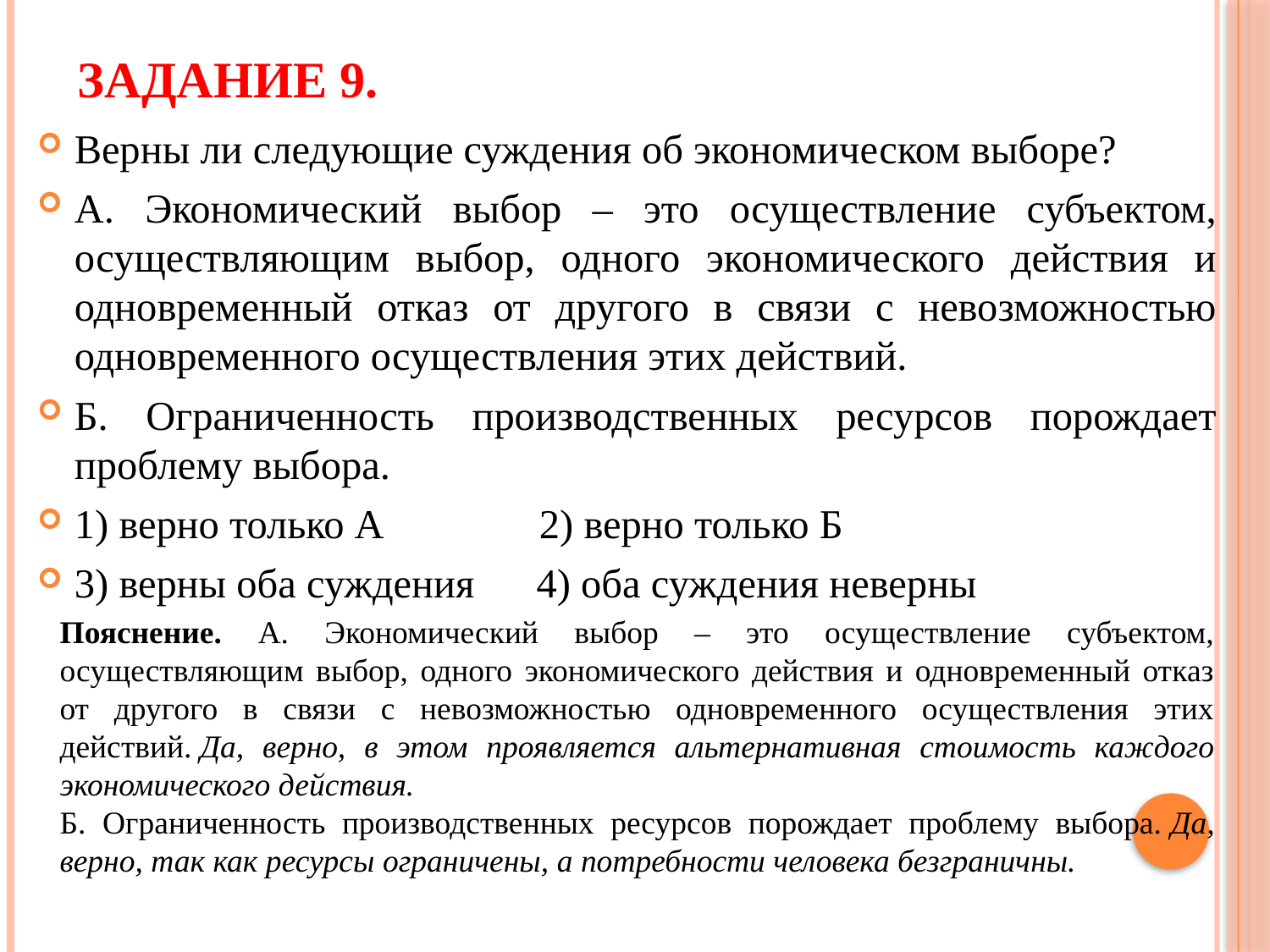

# Задание 9.
Верны ли следующие суждения об экономическом выборе?
А. Экономический выбор – это осуществление субъектом, осуществляющим выбор, одного экономического действия и одновременный отказ от другого в связи с невозможностью одновременного осуществления этих действий.
Б. Ограниченность производственных ресурсов порождает проблему выбора.
1) верно только А               2) верно только Б
3) верны оба суждения      4) оба суждения неверны

Пояснение. А. Экономический выбор – это осуществление субъектом, осуществляющим выбор, одного экономического действия и одновременный отказ от другого в связи с невозможностью одновременного осуществления этих действий. Да, верно, в этом проявляется альтернативная стоимость каждого экономического действия.
Б. Ограниченность производственных ресурсов порождает проблему выбора. Да, верно, так как ресурсы ограничены, а потребности человека безграничны.